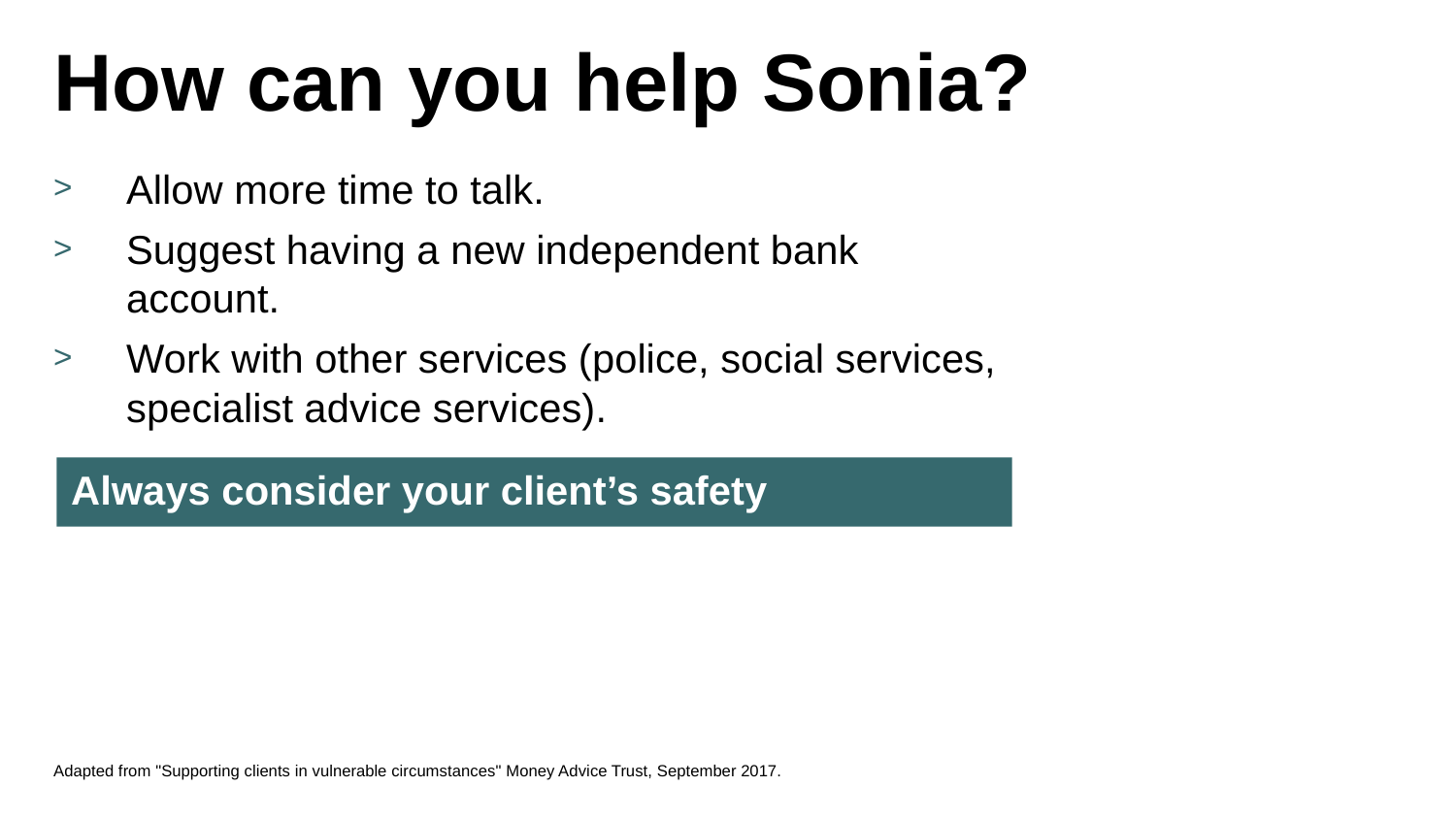

# How can you help Sonia?
Allow more time to talk.
Suggest having a new independent bank account.
Work with other services (police, social services, specialist advice services).
Always consider your client’s safety
Adapted from "Supporting clients in vulnerable circumstances" Money Advice Trust, September 2017.